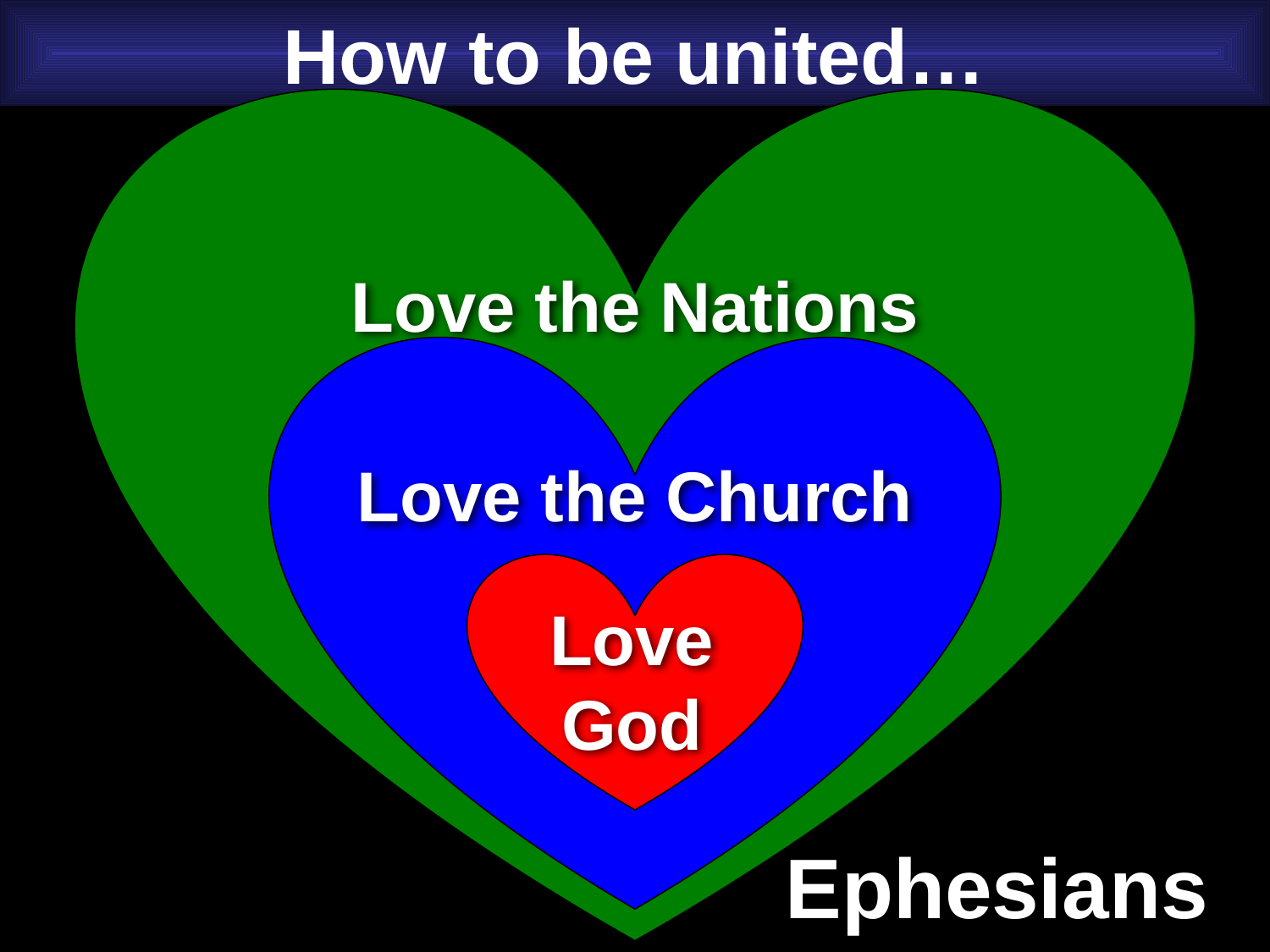

How to be united…

Love the Nations

Love the Church

Love God
Ephesians